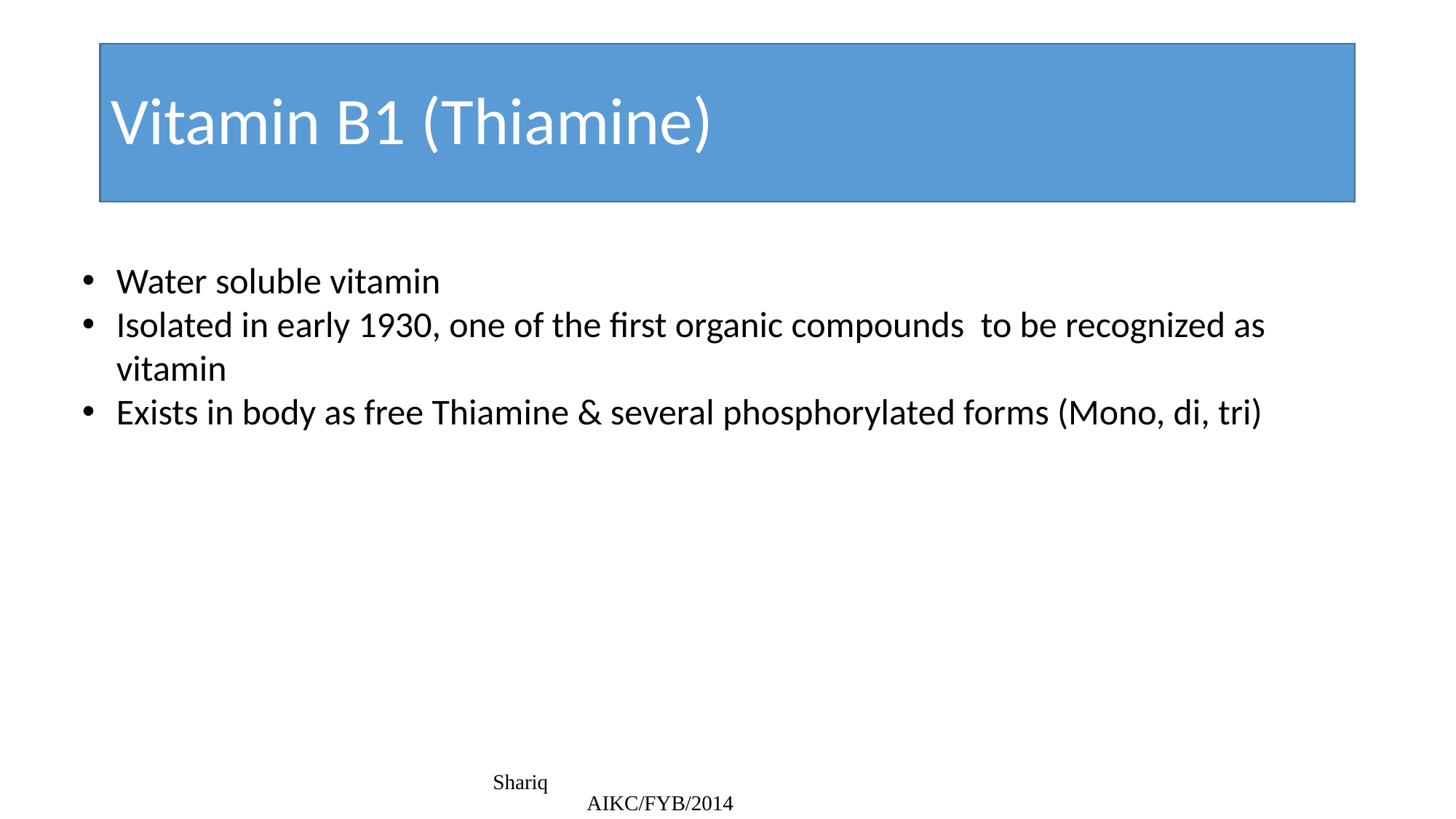

# Vitamin B1 (Thiamine)
Water soluble vitamin
Isolated in early 1930, one of the first organic compounds  to be recognized as vitamin
Exists in body as free Thiamine & several phosphorylated forms (Mono, di, tri)

Shariq                                                                                                AIKC/FYB/2014